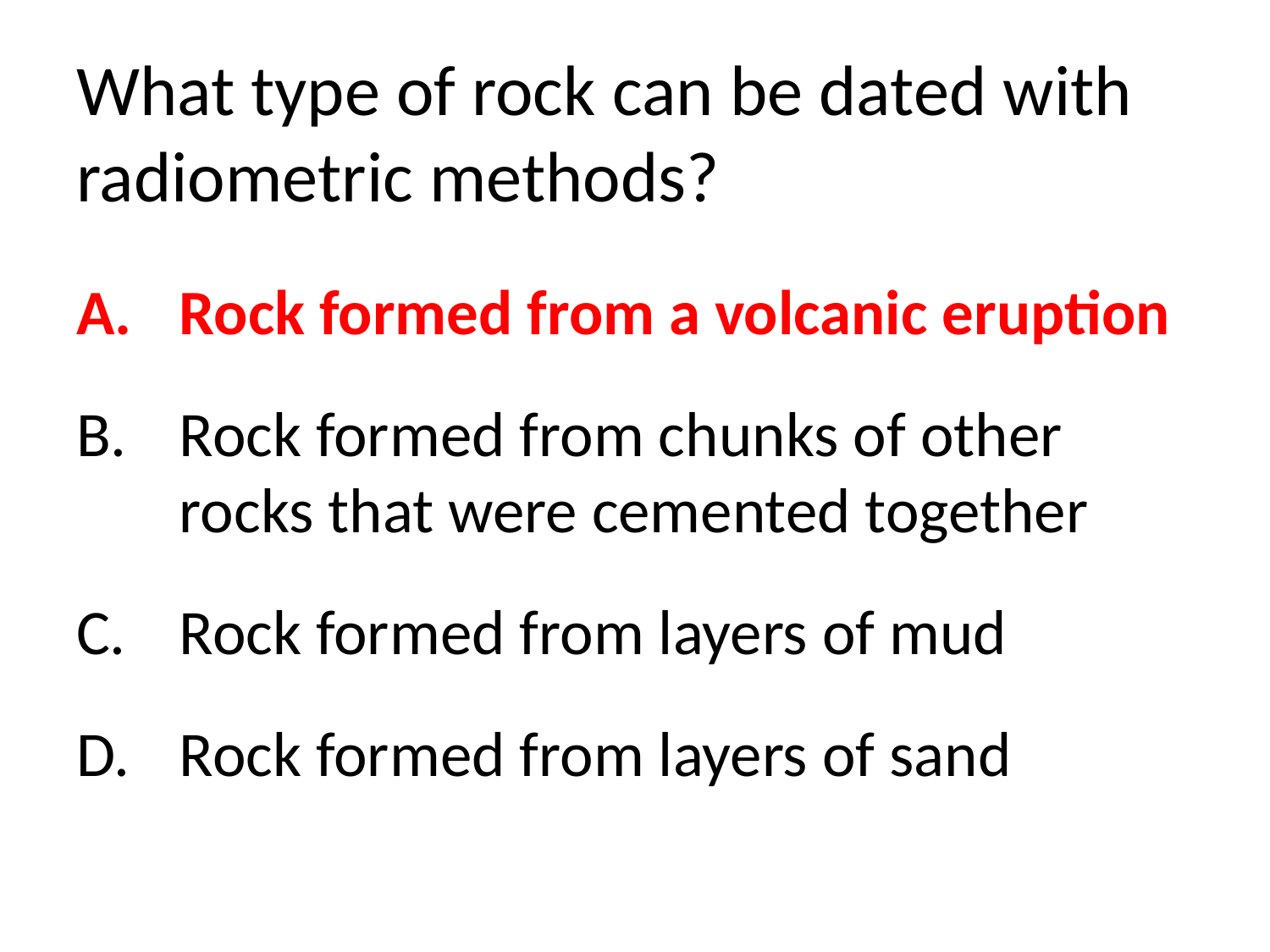

# What type of rock can be dated with radiometric methods?
Rock formed from a volcanic eruption
Rock formed from chunks of other rocks that were cemented together
Rock formed from layers of mud
Rock formed from layers of sand